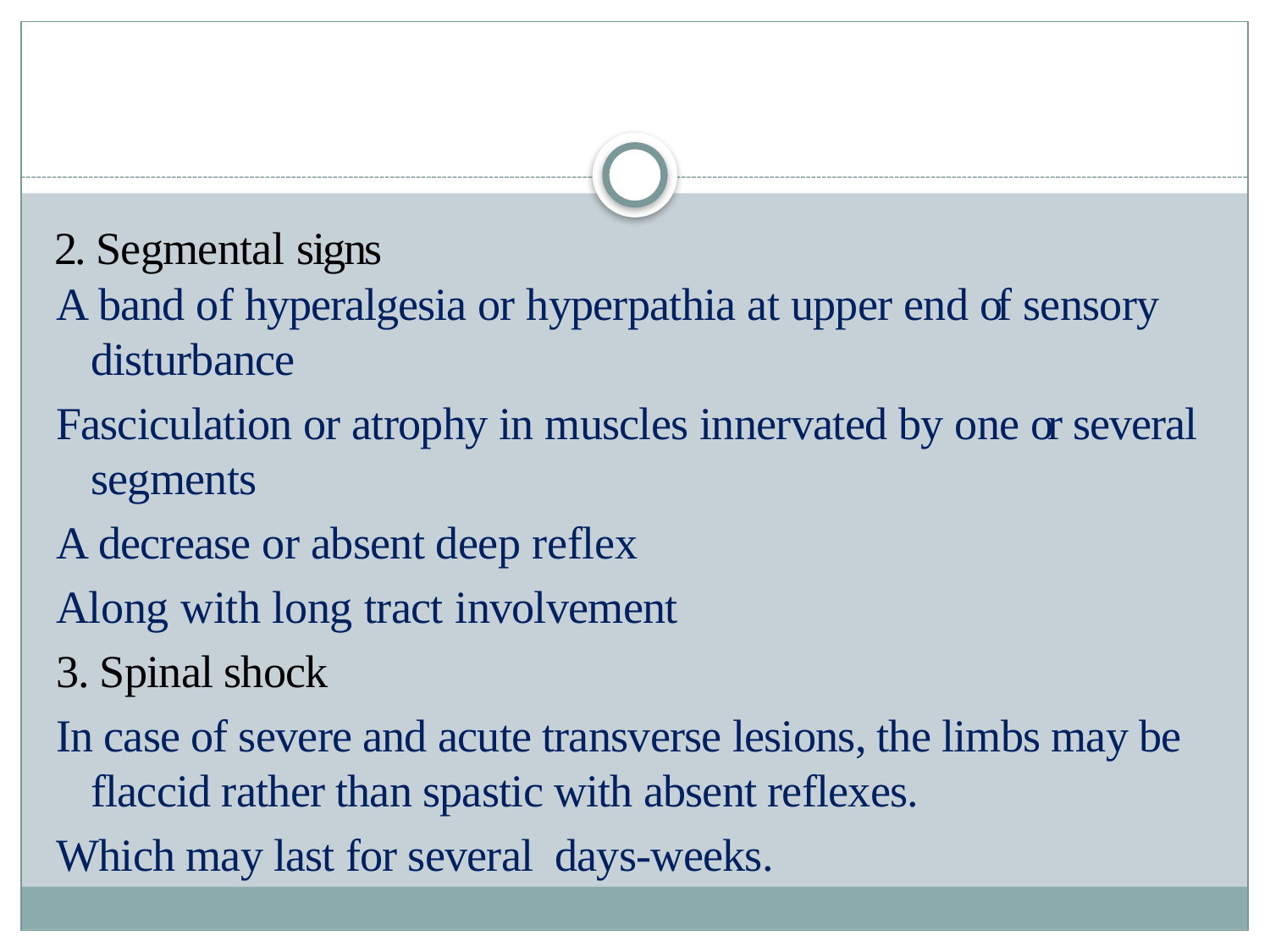

2. Segmental signs
A band of hyperalgesia or hyperpathia at upper end of  sensory disturbance
Fasciculation or atrophy in muscles innervated by one or  several segments
A decrease or absent deep reflex
Along with long tract involvement
3. Spinal shock
In case of severe and acute transverse lesions, the limbs may be flaccid rather than spastic with absent reflexes.
Which may last for several  days-weeks.